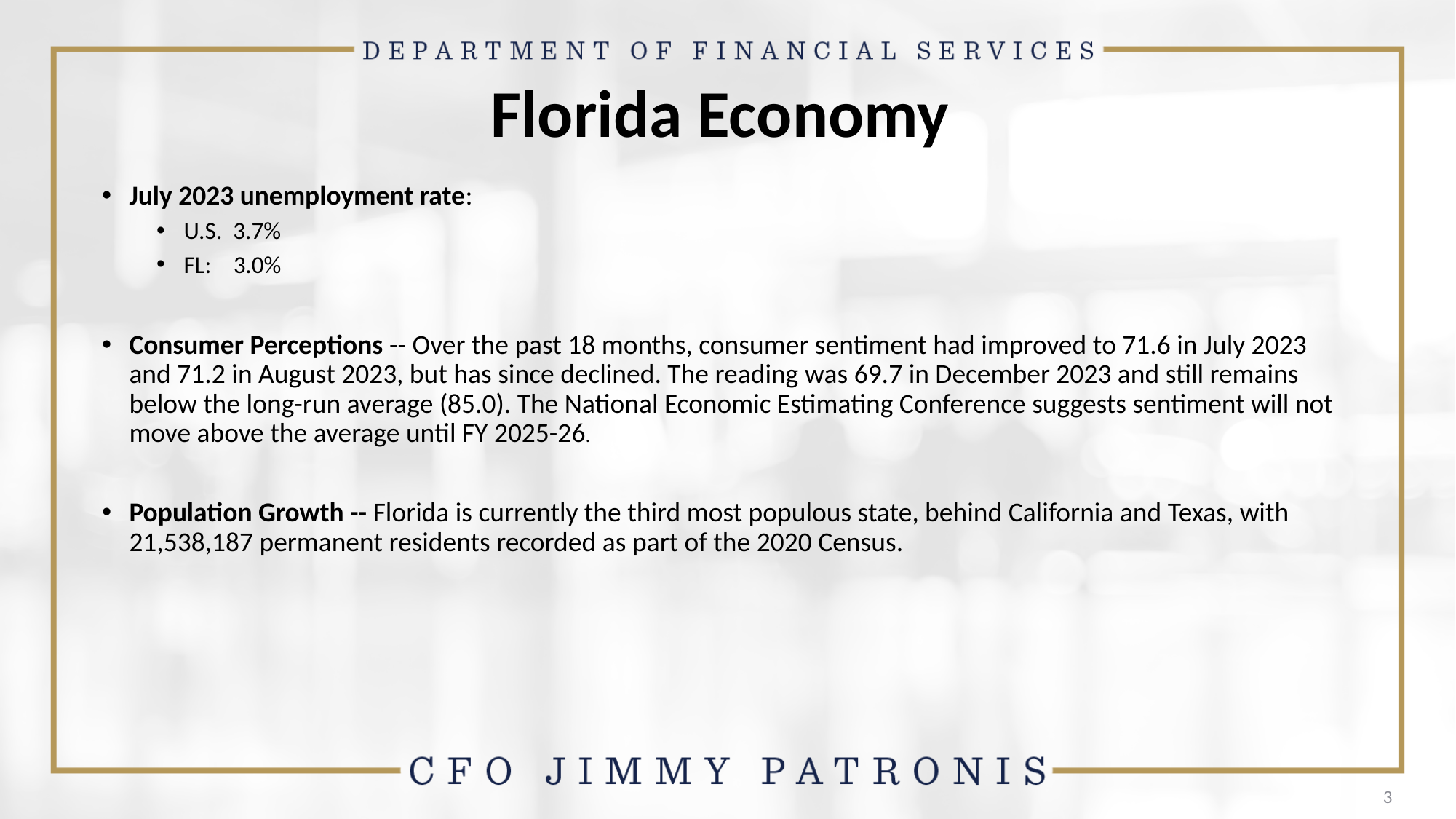

# Florida Economy
July 2023 unemployment rate:
U.S.  3.7%
FL:    3.0%

Consumer Perceptions -- Over the past 18 months, consumer sentiment had improved to 71.6 in July 2023 and 71.2 in August 2023, but has since declined. The reading was 69.7 in December 2023 and still remains below the long-run average (85.0). The National Economic Estimating Conference suggests sentiment will not move above the average until FY 2025-26.

Population Growth -- Florida is currently the third most populous state, behind California and Texas, with 21,538,187 permanent residents recorded as part of the 2020 Census.

3